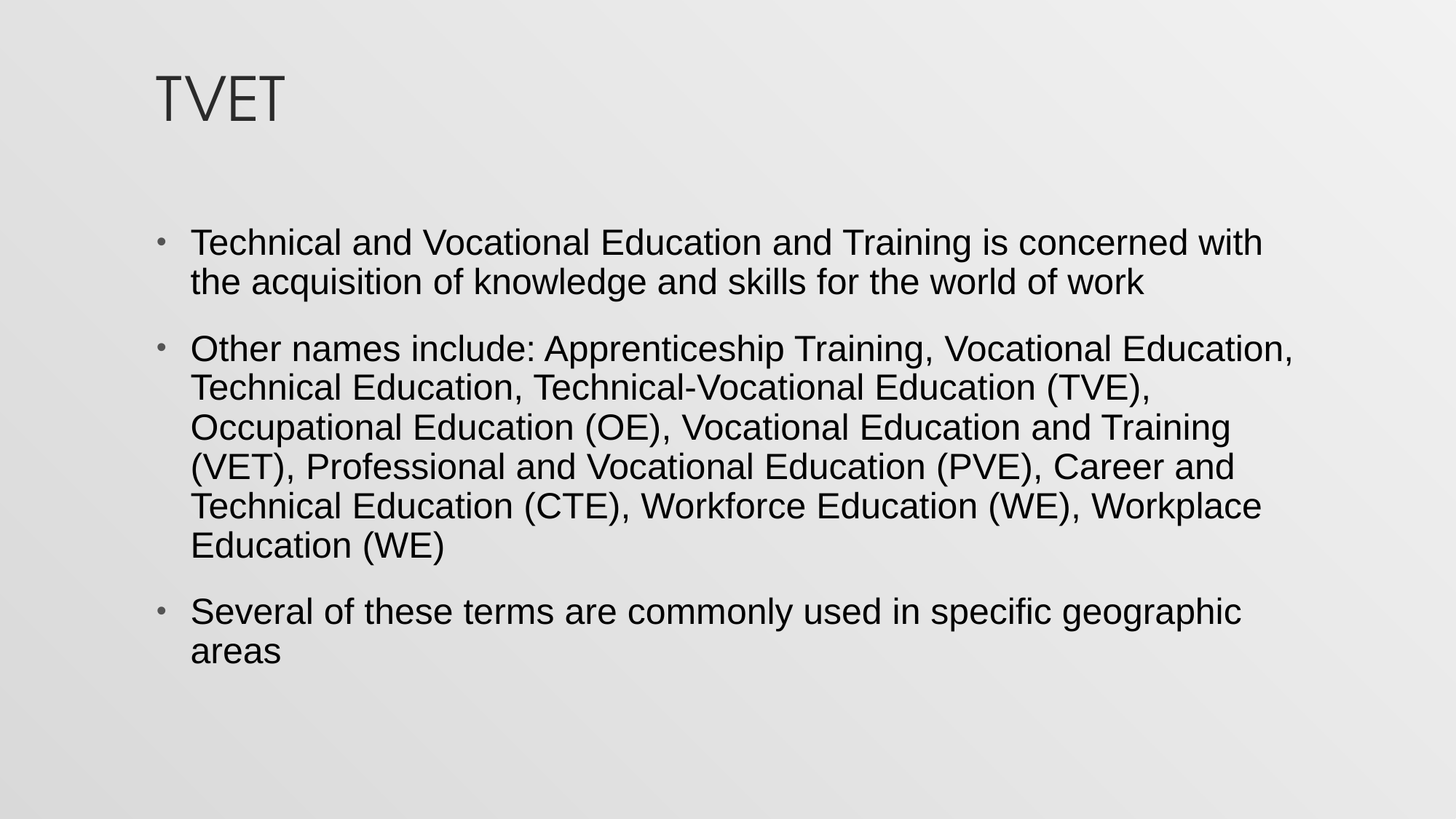

# TVET
Technical and Vocational Education and Training is concerned with the acquisition of knowledge and skills for the world of work
Other names include: Apprenticeship Training, Vocational Education, Technical Education, Technical-Vocational Education (TVE), Occupational Education (OE), Vocational Education and Training (VET), Professional and Vocational Education (PVE), Career and Technical Education (CTE), Workforce Education (WE), Workplace Education (WE)
Several of these terms are commonly used in specific geographic areas